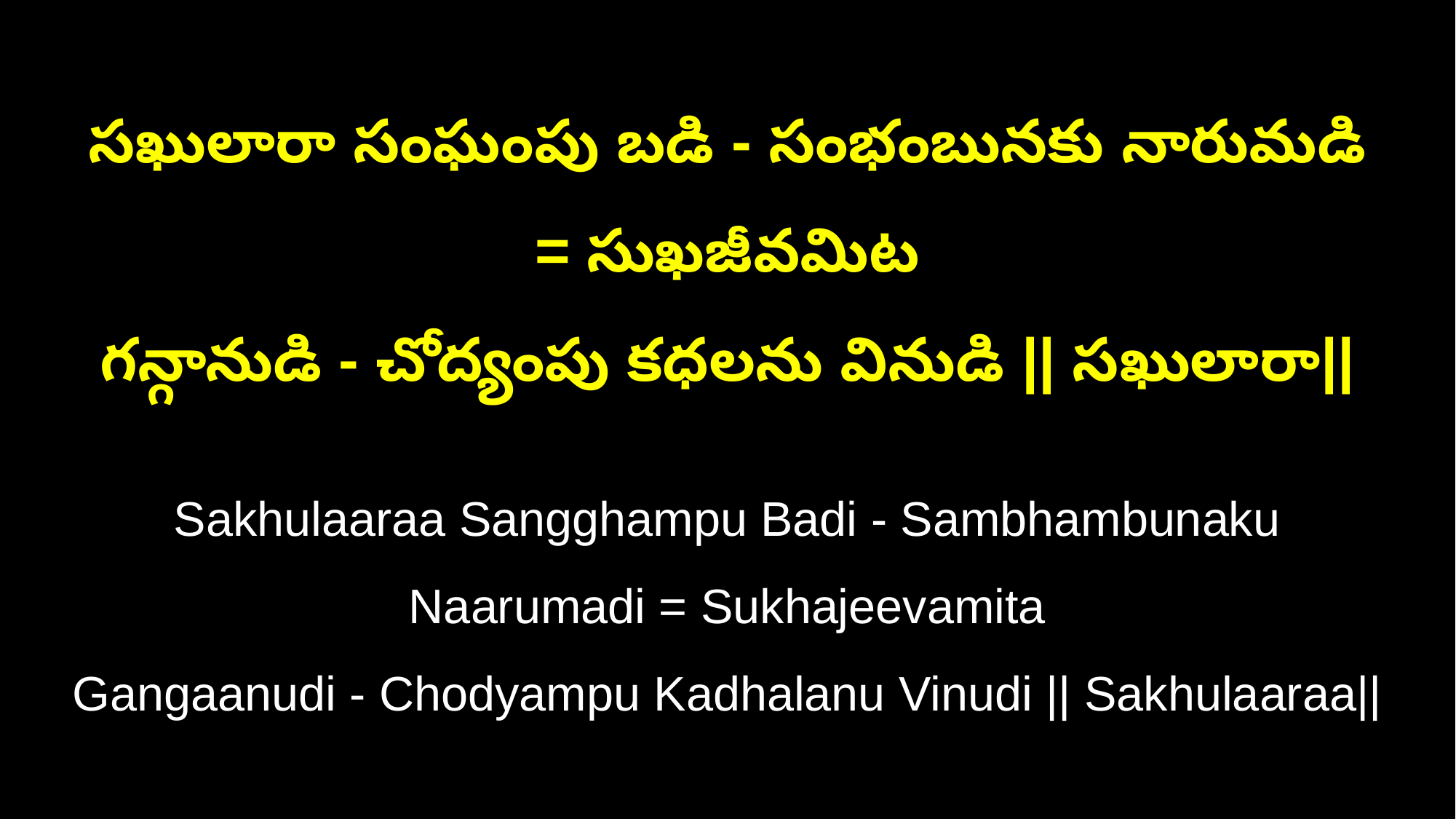

సఖులారా సంఘంపు బడి - సంభంబునకు నారుమడి = సుఖజీవమిట
గన్గానుడి - చోద్యంపు కధలను వినుడి || సఖులారా||
Sakhulaaraa Sangghampu Badi - Sambhambunaku Naarumadi = Sukhajeevamita
Gangaanudi - Chodyampu Kadhalanu Vinudi || Sakhulaaraa||